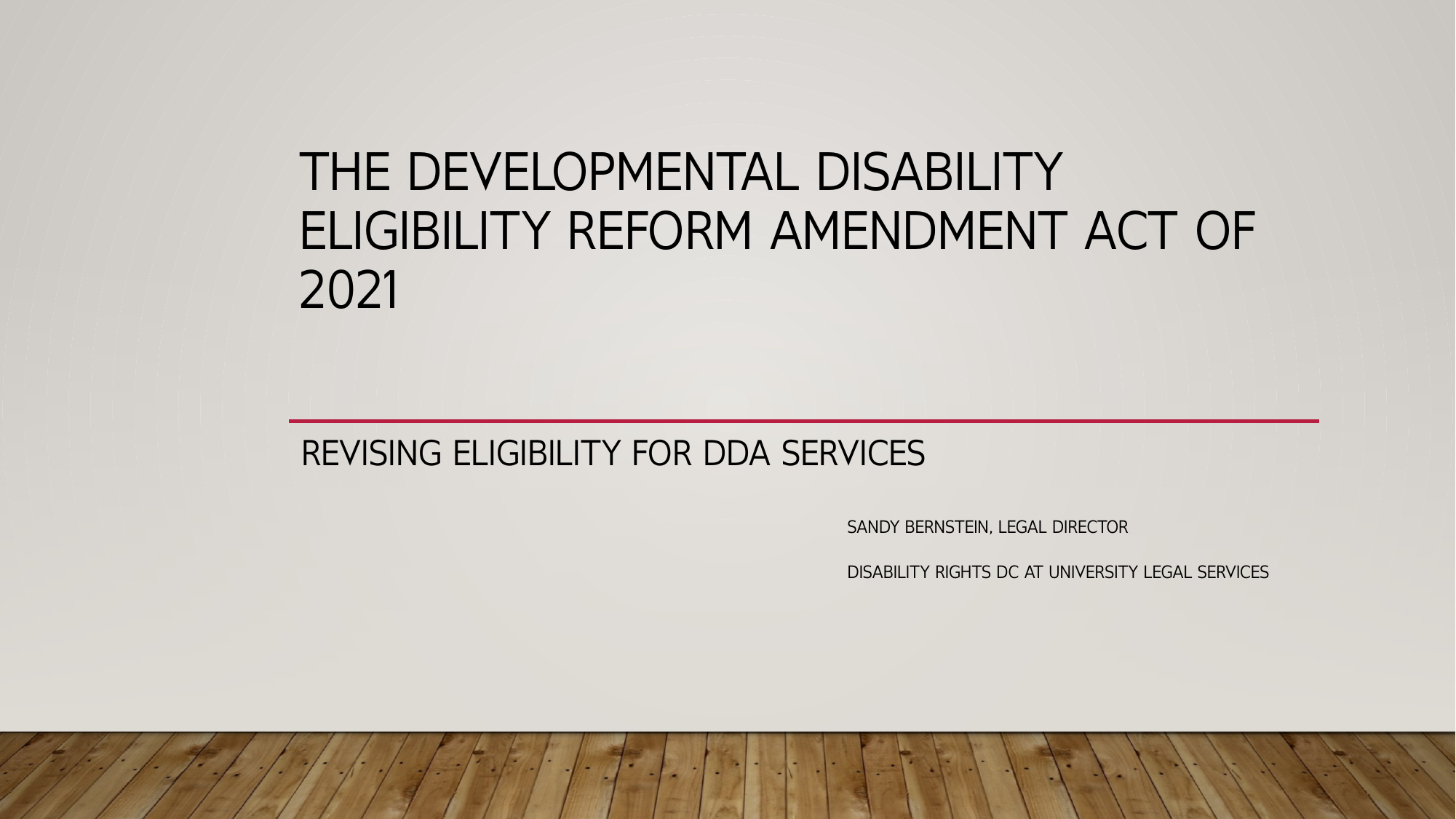

# The Developmental Disability Eligibility Reform amendment Act of 2021
Revising eligibility for DDA services
					Sandy Bernstein, legal director
					disability rights dc at university legal services